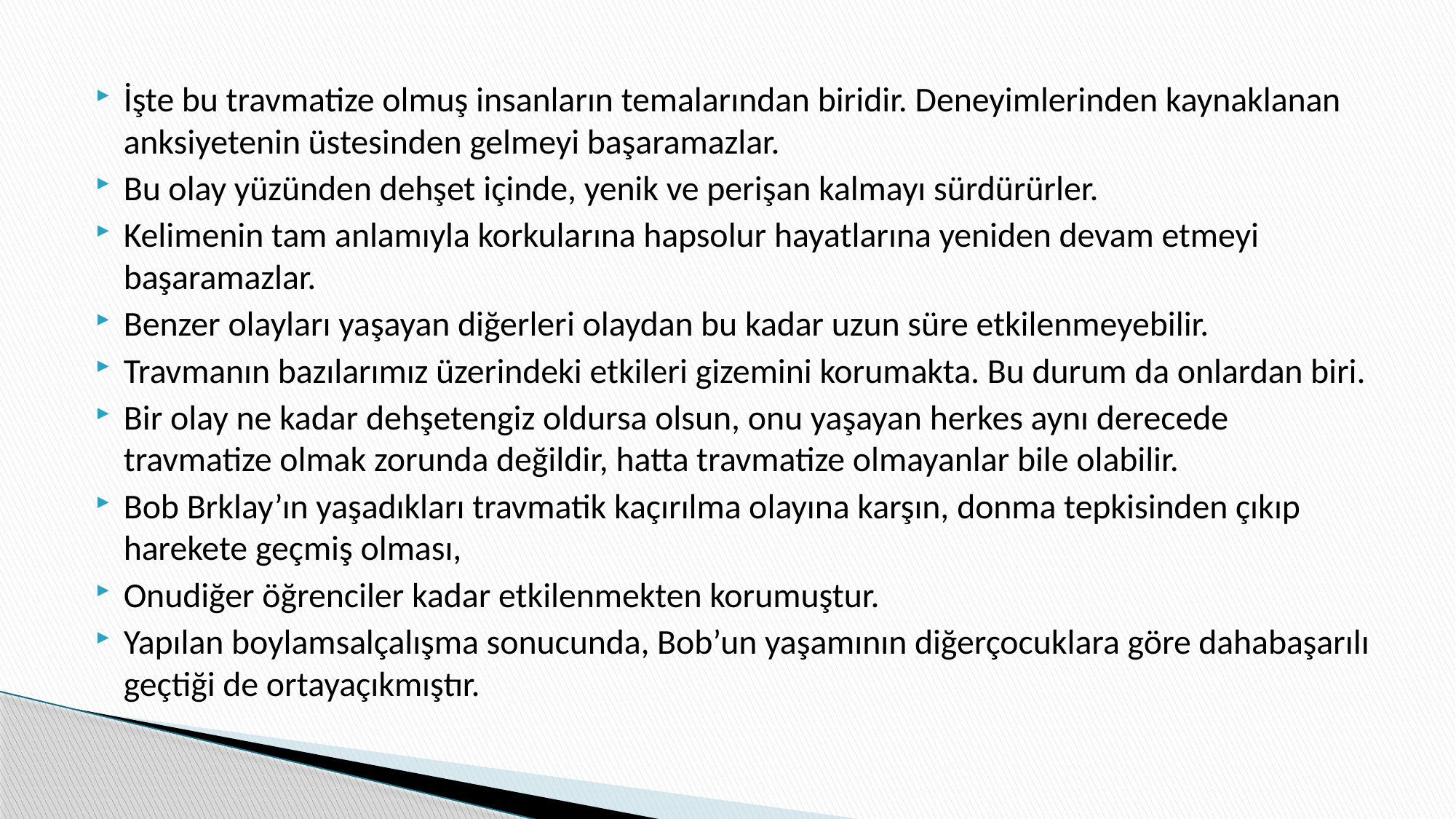

İşte bu travmatize olmuş insanların temalarından biridir. Deneyimlerinden kaynaklanan anksiyetenin üstesinden gelmeyi başaramazlar.
Bu olay yüzünden dehşet içinde, yenik ve perişan kalmayı sürdürürler.
Kelimenin tam anlamıyla korkularına hapsolur hayatlarına yeniden devam etmeyi başaramazlar.
Benzer olayları yaşayan diğerleri olaydan bu kadar uzun süre etkilenmeyebilir.
Travmanın bazılarımız üzerindeki etkileri gizemini korumakta. Bu durum da onlardan biri.
Bir olay ne kadar dehşetengiz oldursa olsun, onu yaşayan herkes aynı derecede travmatize olmak zorunda değildir, hatta travmatize olmayanlar bile olabilir.
Bob Brklay’ın yaşadıkları travmatik kaçırılma olayına karşın, donma tepkisinden çıkıp harekete geçmiş olması,
Onudiğer öğrenciler kadar etkilenmekten korumuştur.
Yapılan boylamsalçalışma sonucunda, Bob’un yaşamının diğerçocuklara göre dahabaşarılı geçtiği de ortayaçıkmıştır.